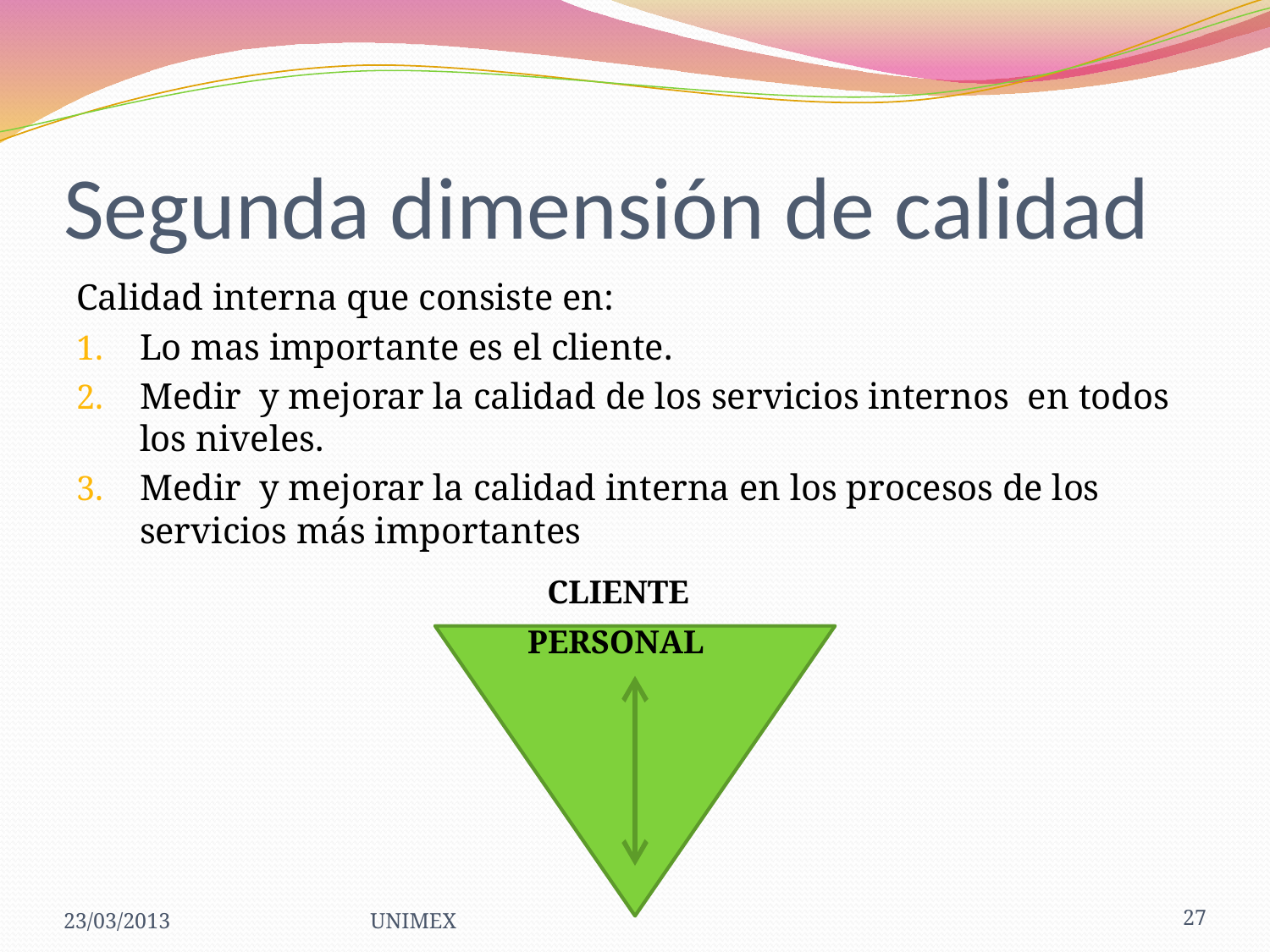

# Segunda dimensión de calidad
Calidad interna que consiste en:
Lo mas importante es el cliente.
Medir  y mejorar la calidad de los servicios internos  en todos los niveles.
Medir  y mejorar la calidad interna en los procesos de los servicios más importantes

CLIENTE
PERSONAL

23/03/2013
UNIMEX
27